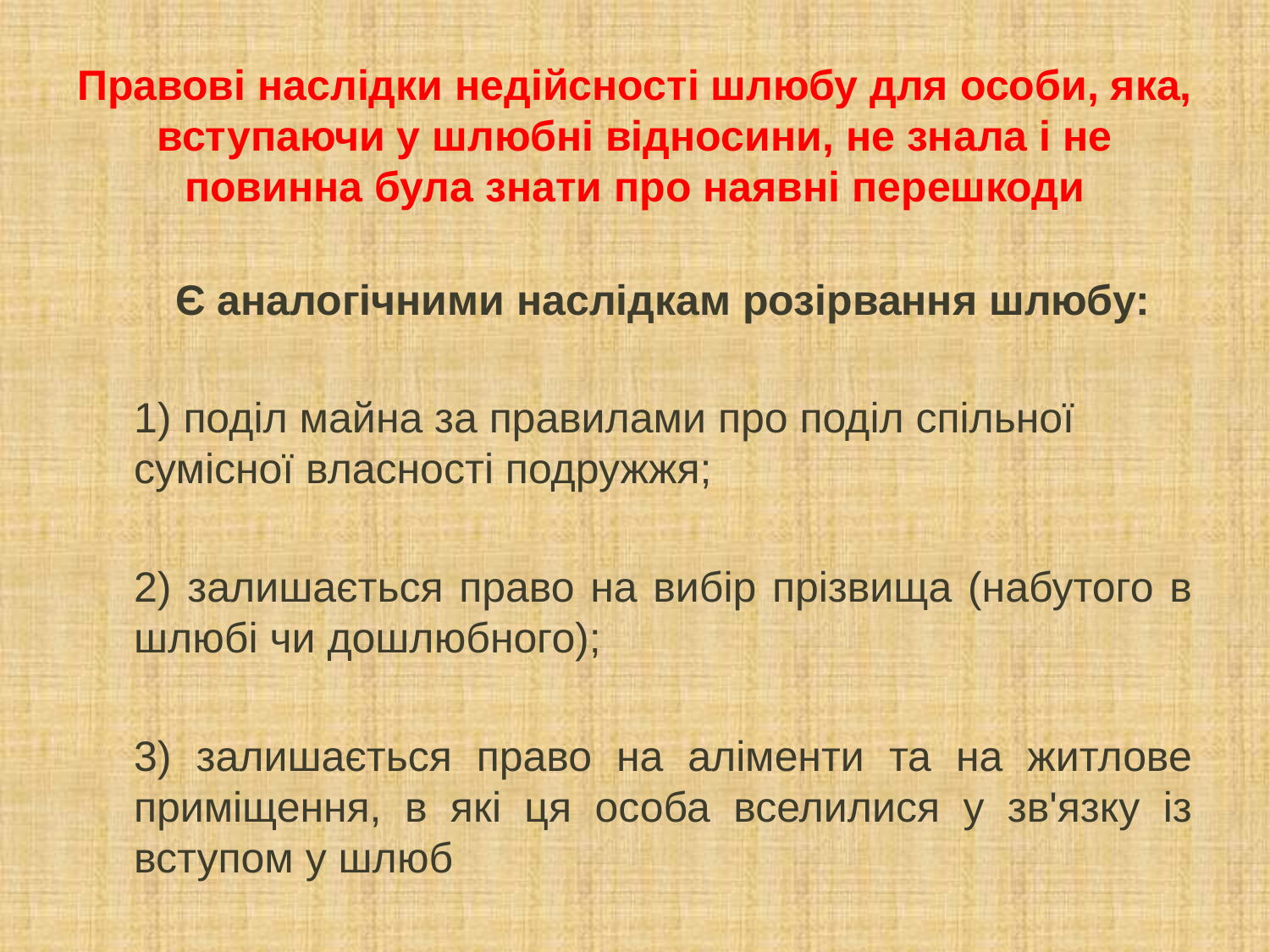

# Правові наслідки недійсності шлюбу для особи, яка, вступаючи у шлюбні відносини, не знала і не повинна була знати про наявні перешкоди
Є аналогічними наслідкам розірвання шлюбу:

1) поділ майна за правилами про поділ спільної сумісної власності подружжя;

2) залишається право на вибір прізвища (набутого в шлюбі чи дошлюбного);

3) залишається право на аліменти та на житлове приміщення, в які ця особа вселилися у зв'язку із вступом у шлюб